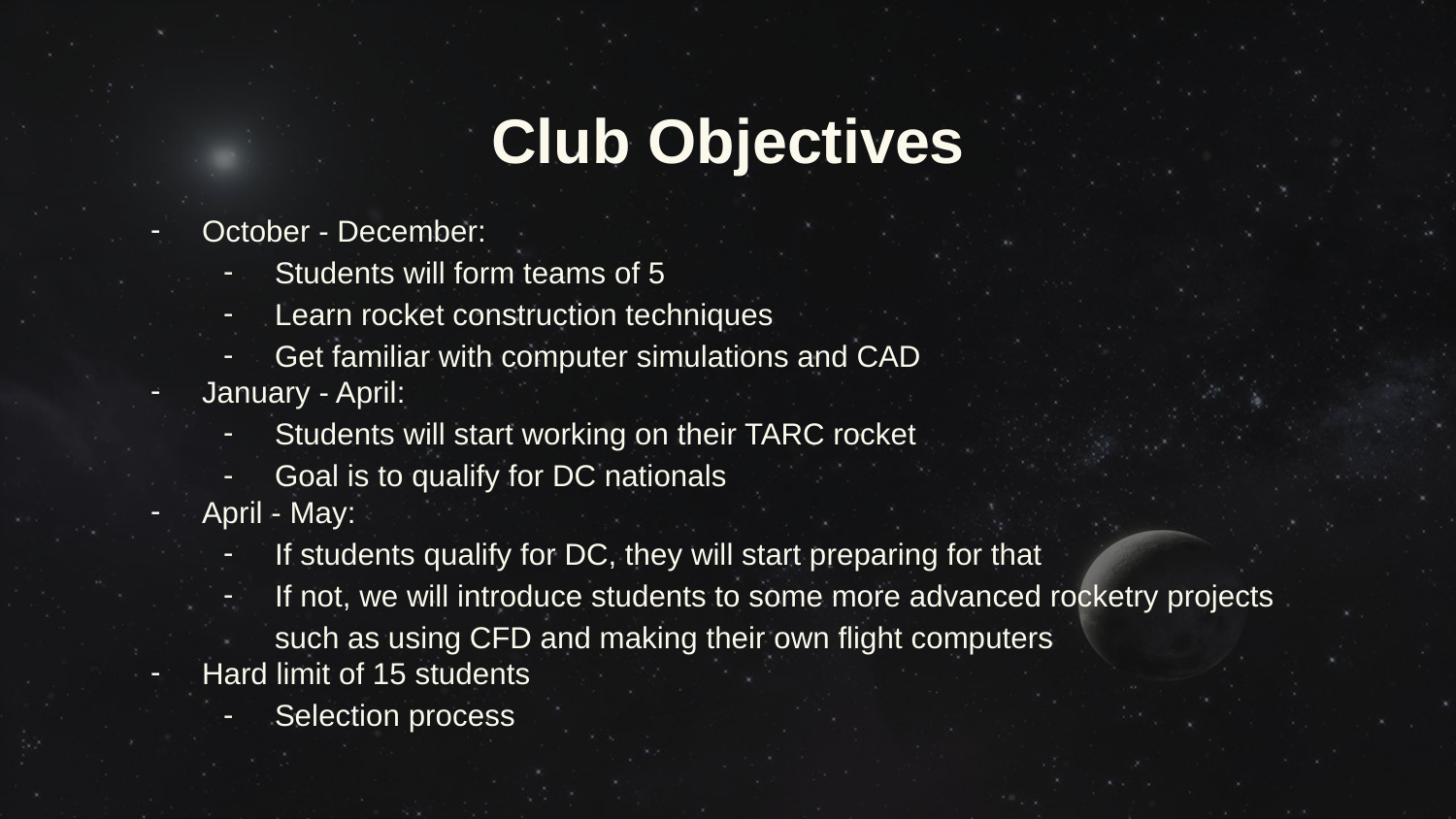

# Club Objectives
October - December:
Students will form teams of 5
Learn rocket construction techniques
Get familiar with computer simulations and CAD
January - April:
Students will start working on their TARC rocket
Goal is to qualify for DC nationals
April - May:
If students qualify for DC, they will start preparing for that
If not, we will introduce students to some more advanced rocketry projects such as using CFD and making their own flight computers
Hard limit of 15 students
Selection process